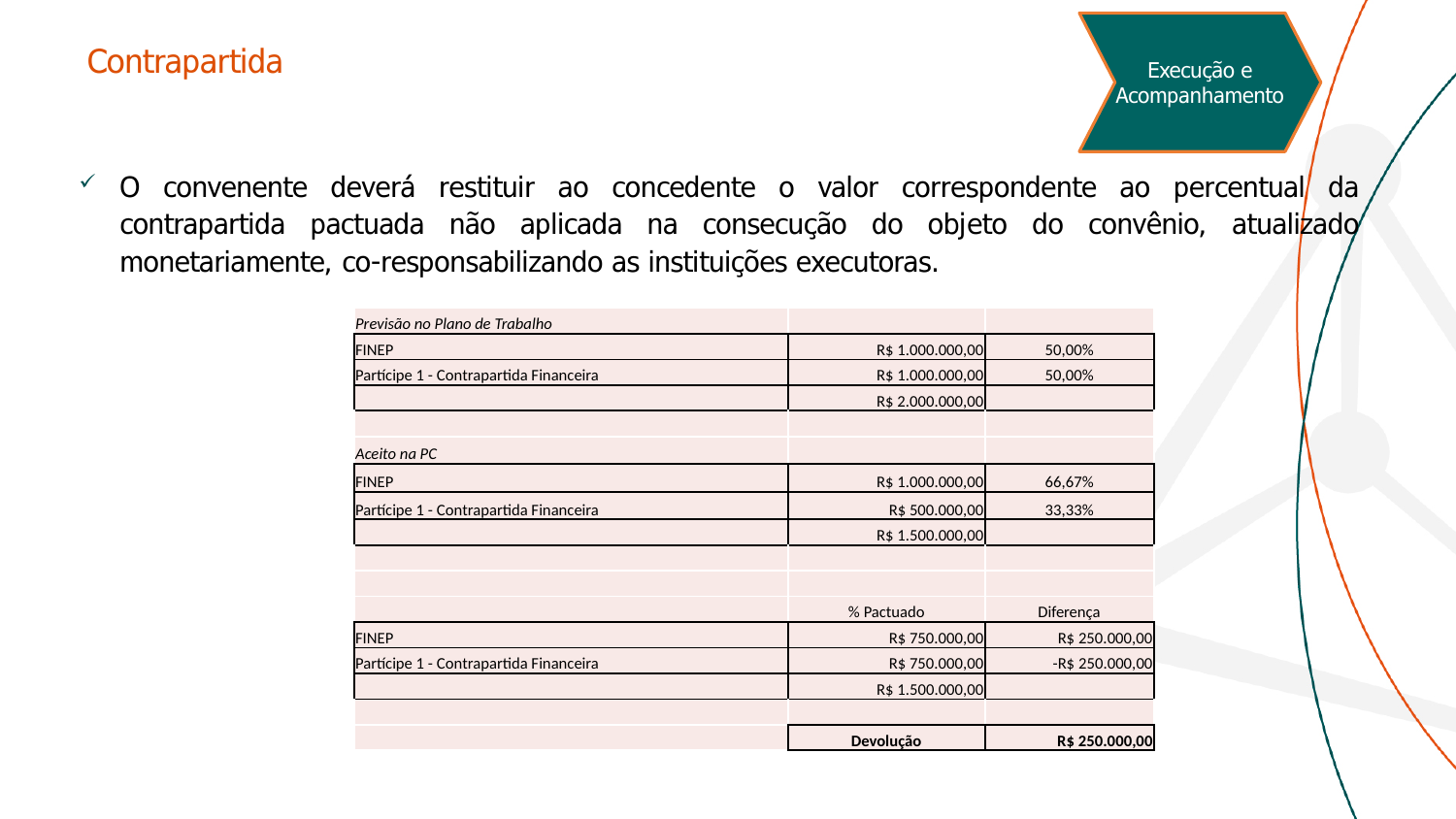

Execução e Acompanhamento
# Contrapartida
O convenente deverá restituir ao concedente o valor correspondente ao percentual da contrapartida pactuada não aplicada na consecução do objeto do convênio, atualizado monetariamente, co-responsabilizando as instituições executoras.
| Previsão no Plano de Trabalho |  |  |
| --- | --- | --- |
| FINEP | R$ 1.000.000,00 | 50,00% |
| Partícipe 1 - Contrapartida Financeira | R$ 1.000.000,00 | 50,00% |
|  | R$ 2.000.000,00 |  |
|  |  |  |
| Aceito na PC |  |  |
| FINEP | R$ 1.000.000,00 | 66,67% |
| Partícipe 1 - Contrapartida Financeira | R$ 500.000,00 | 33,33% |
|  | R$ 1.500.000,00 |  |
|  |  |  |
|  |  |  |
|  | % Pactuado | Diferença |
| FINEP | R$ 750.000,00 | R$ 250.000,00 |
| Partícipe 1 - Contrapartida Financeira | R$ 750.000,00 | -R$ 250.000,00 |
|  | R$ 1.500.000,00 |  |
|  |  |  |
|  | Devolução | R$ 250.000,00 |